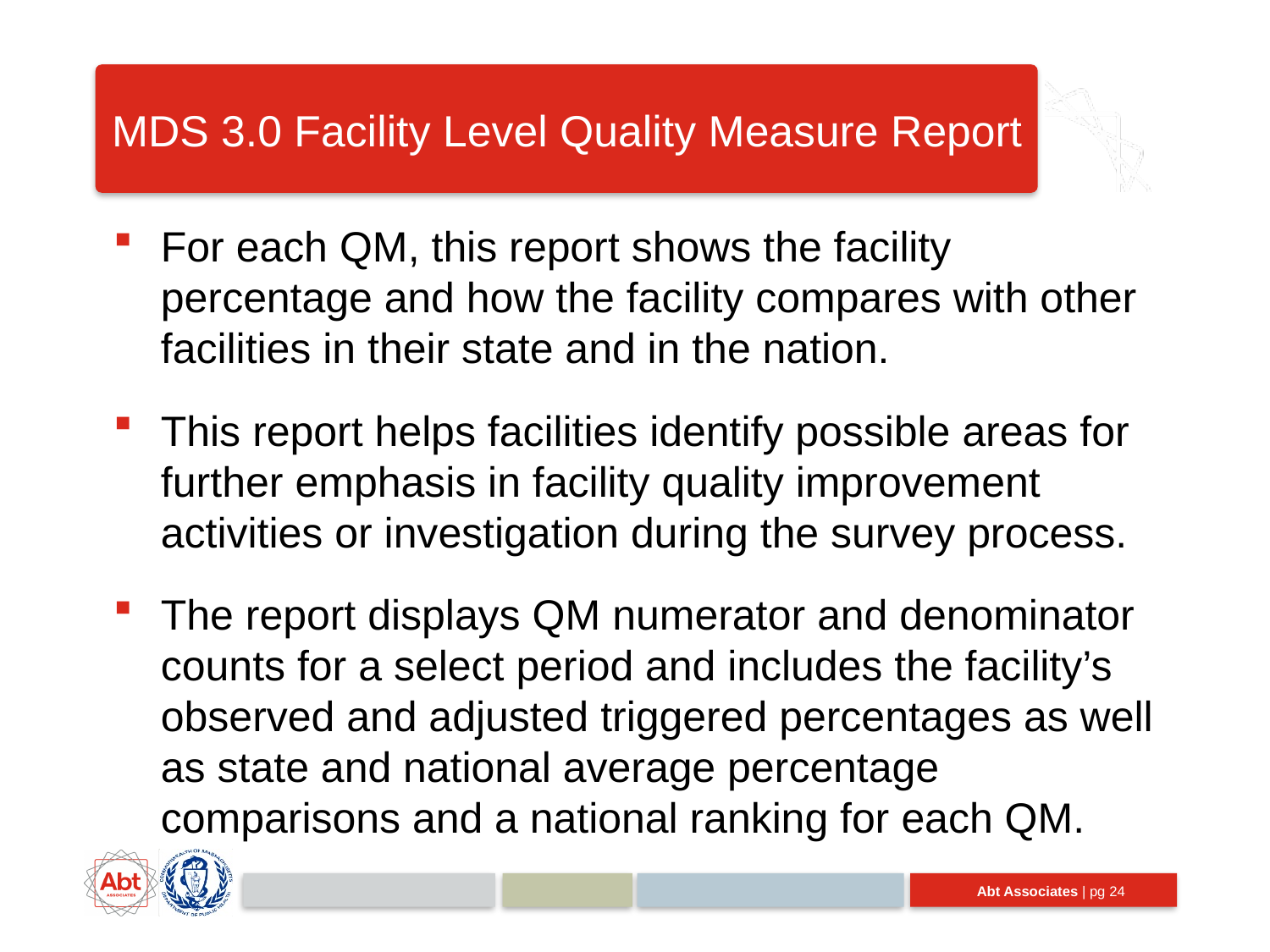

# MDS 3.0 Facility Level Quality Measure Report
For each QM, this report shows the facility percentage and how the facility compares with other facilities in their state and in the nation.
This report helps facilities identify possible areas for further emphasis in facility quality improvement activities or investigation during the survey process.
The report displays QM numerator and denominator counts for a select period and includes the facility’s observed and adjusted triggered percentages as well as state and national average percentage comparisons and a national ranking for each QM.